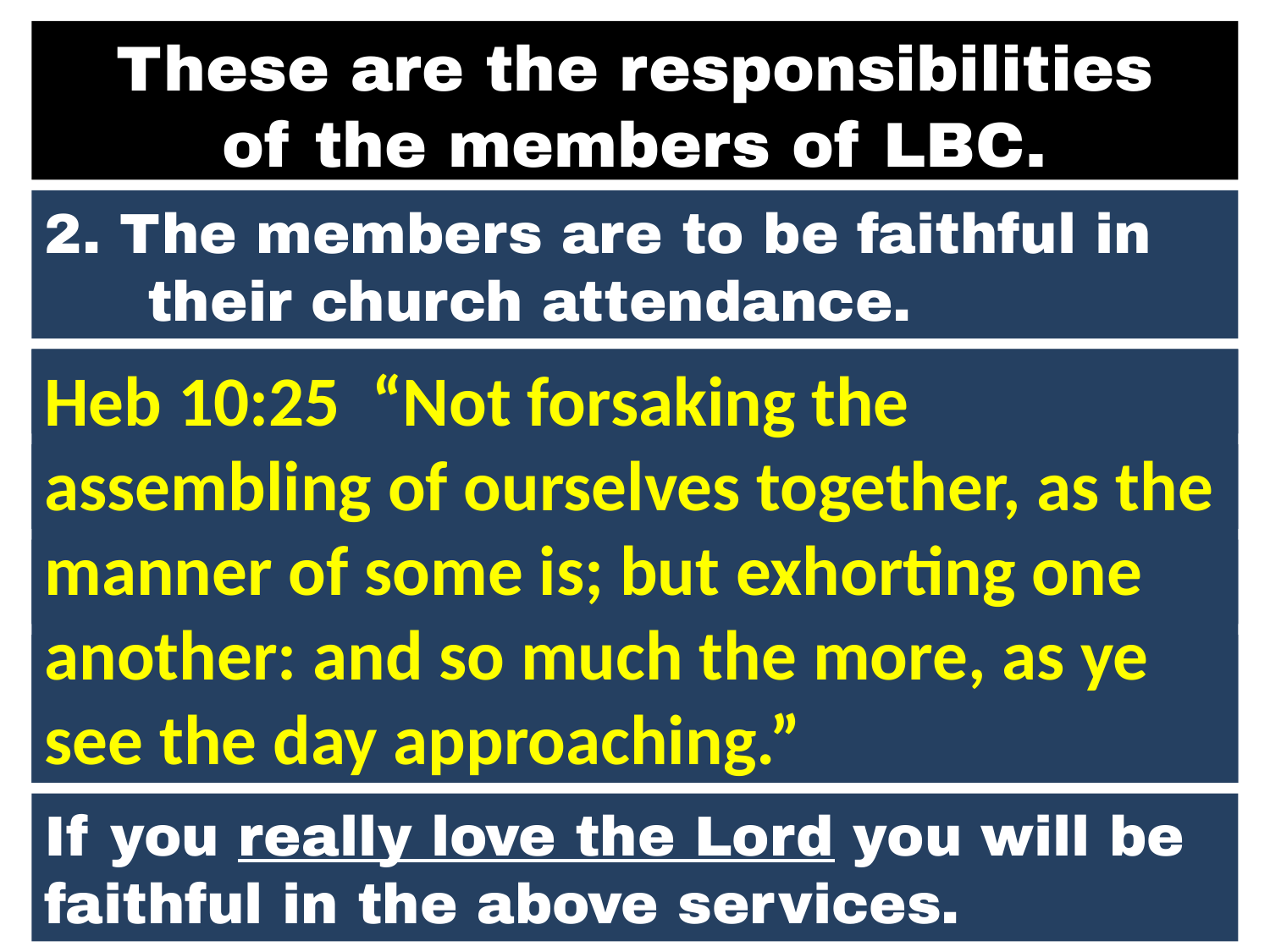

These are the responsibilities
of the members of LBC.
2. The members are to be faithful in their church attendance.
IT TAKES 3 TO THRIVE.
Heb 10:25  “Not forsaking the assembling of ourselves together, as the manner of some is; but exhorting one another: and so much the more, as ye see the day approaching.”
1. Sunday morning – Sunday School.
2. Sunday afternoon service.
3. Wednesday Prayer time and Bible
    Study.
If you really love the Lord you will be faithful in the above services.